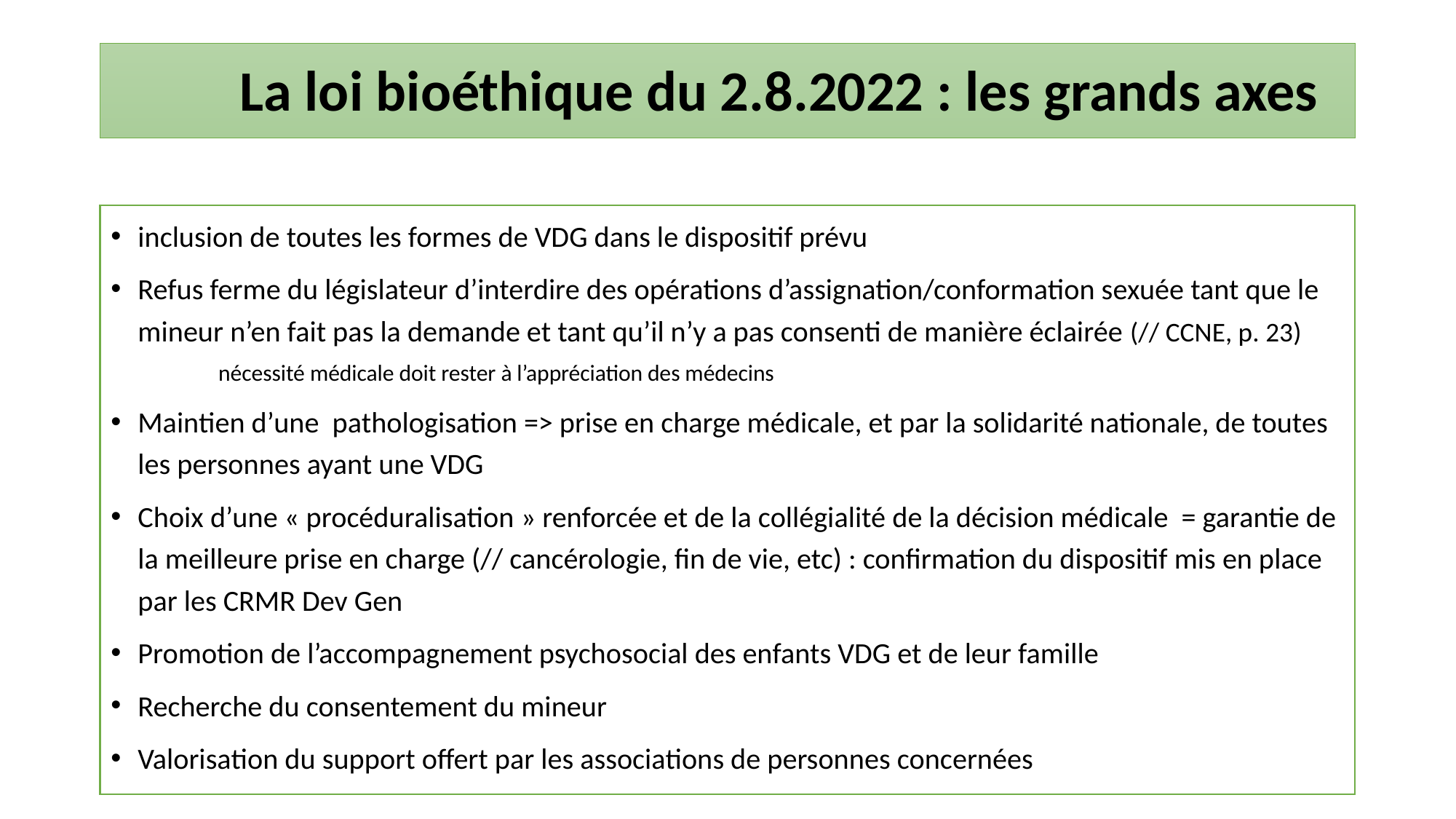

# La loi bioéthique du 2.8.2022 : les grands axes
inclusion de toutes les formes de VDG dans le dispositif prévu
Refus ferme du législateur d’interdire des opérations d’assignation/conformation sexuée tant que le mineur n’en fait pas la demande et tant qu’il n’y a pas consenti de manière éclairée (// CCNE, p. 23)
nécessité médicale doit rester à l’appréciation des médecins
Maintien d’une  pathologisation => prise en charge médicale, et par la solidarité nationale, de toutes les personnes ayant une VDG
Choix d’une « procéduralisation » renforcée et de la collégialité de la décision médicale  = garantie de la meilleure prise en charge (// cancérologie, fin de vie, etc) : confirmation du dispositif mis en place par les CRMR Dev Gen
Promotion de l’accompagnement psychosocial des enfants VDG et de leur famille
Recherche du consentement du mineur
Valorisation du support offert par les associations de personnes concernées